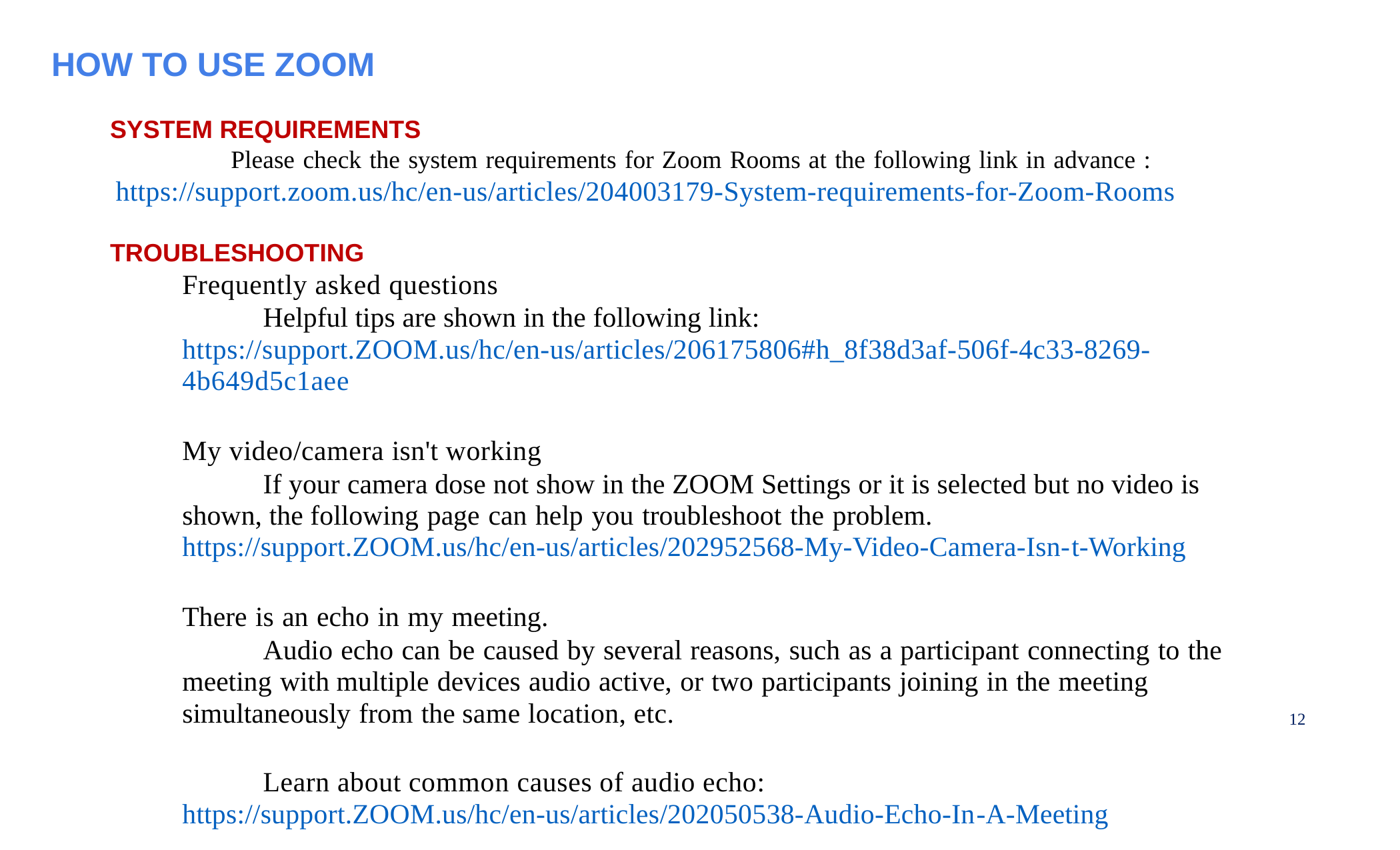

How to use Zoom

	System Requirements
		   Please check the system requirements for Zoom Rooms at the following link in advance :
https://support.zoom.us/hc/en-us/articles/204003179-System-requirements-for-Zoom-Rooms

	Troubleshooting
Frequently asked questions
Helpful tips are shown in the following link: https://support.ZOOM.us/hc/en-us/articles/206175806#h_8f38d3af-506f-4c33-8269- 4b649d5c1aee

My video/camera isn't working
If your camera dose not show in the ZOOM Settings or it is selected but no video is shown, the following page can help you troubleshoot the problem. https://support.ZOOM.us/hc/en-us/articles/202952568-My-Video-Camera-Isn-t-Working

There is an echo in my meeting.
Audio echo can be caused by several reasons, such as a participant connecting to the meeting with multiple devices audio active, or two participants joining in the meeting simultaneously from the same location, etc.

Learn about common causes of audio echo: https://support.ZOOM.us/hc/en-us/articles/202050538-Audio-Echo-In-A-Meeting
12